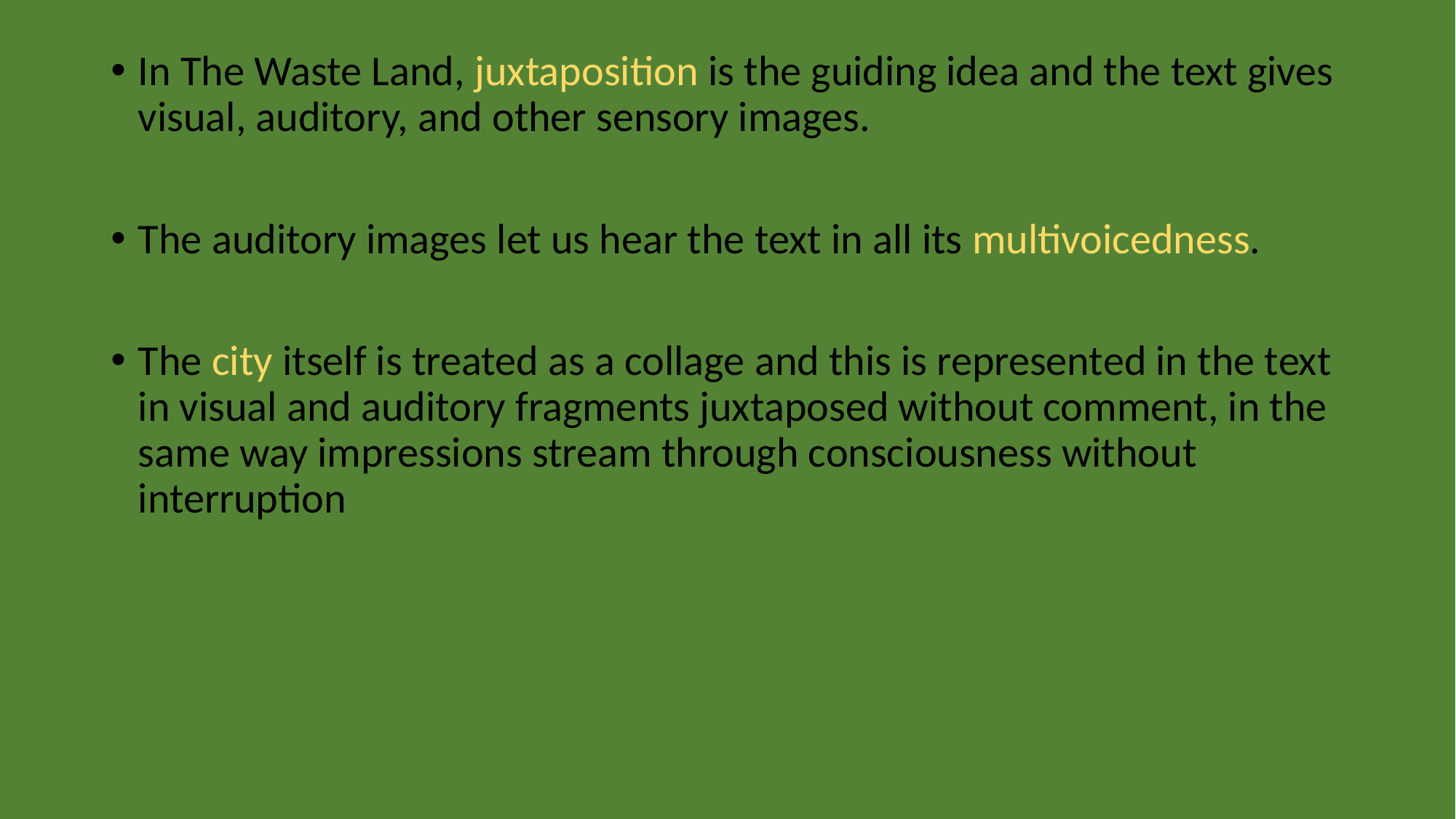

#
In The Waste Land, juxtaposition is the guiding idea and the text gives visual, auditory, and other sensory images.

The auditory images let us hear the text in all its multivoicedness.

The city itself is treated as a collage and this is represented in the text in visual and auditory fragments juxtaposed without comment, in the same way impressions stream through consciousness without interruption